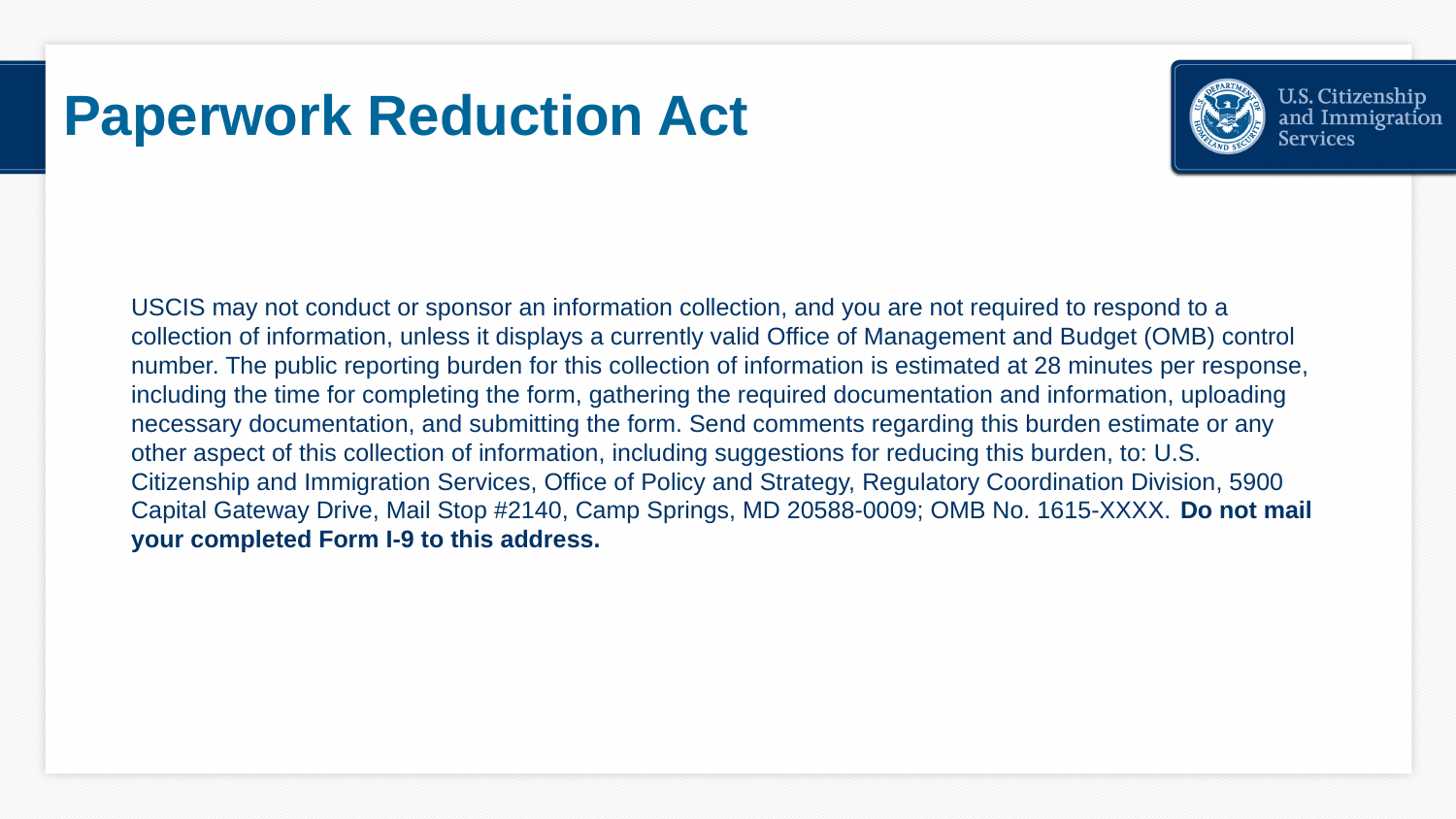

Paperwork Reduction Act
USCIS may not conduct or sponsor an information collection, and you are not required to respond to a collection of information, unless it displays a currently valid Office of Management and Budget (OMB) control number. The public reporting burden for this collection of information is estimated at 28 minutes per response, including the time for completing the form, gathering the required documentation and information, uploading necessary documentation, and submitting the form. Send comments regarding this burden estimate or any other aspect of this collection of information, including suggestions for reducing this burden, to: U.S. Citizenship and Immigration Services, Office of Policy and Strategy, Regulatory Coordination Division, 5900 Capital Gateway Drive, Mail Stop #2140, Camp Springs, MD 20588-0009; OMB No. 1615-XXXX. Do not mail your completed Form I-9 to this address.